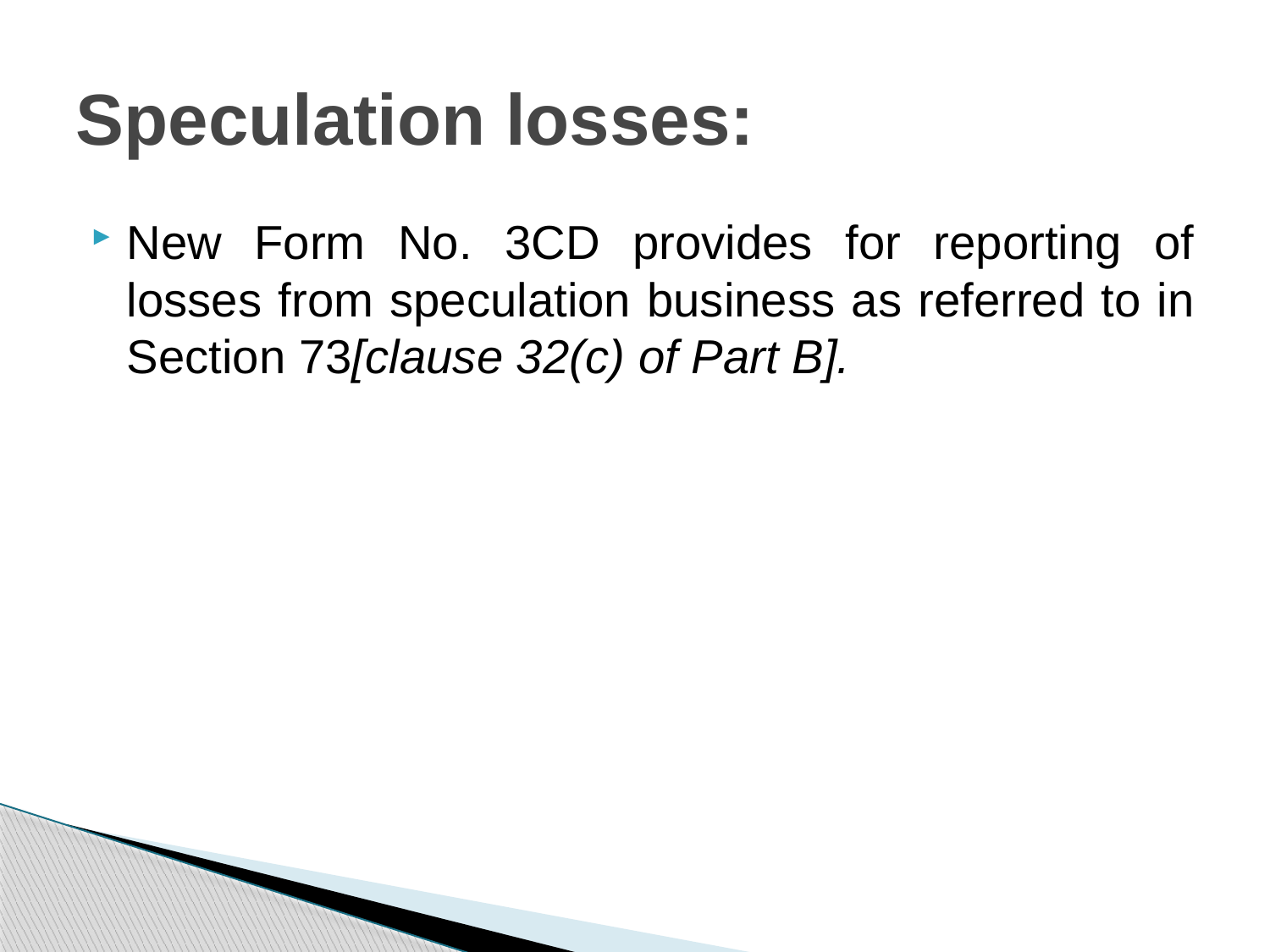

# Speculation losses:
New Form No. 3CD provides for reporting of losses from speculation business as referred to in Section 73[clause 32(c) of Part B].